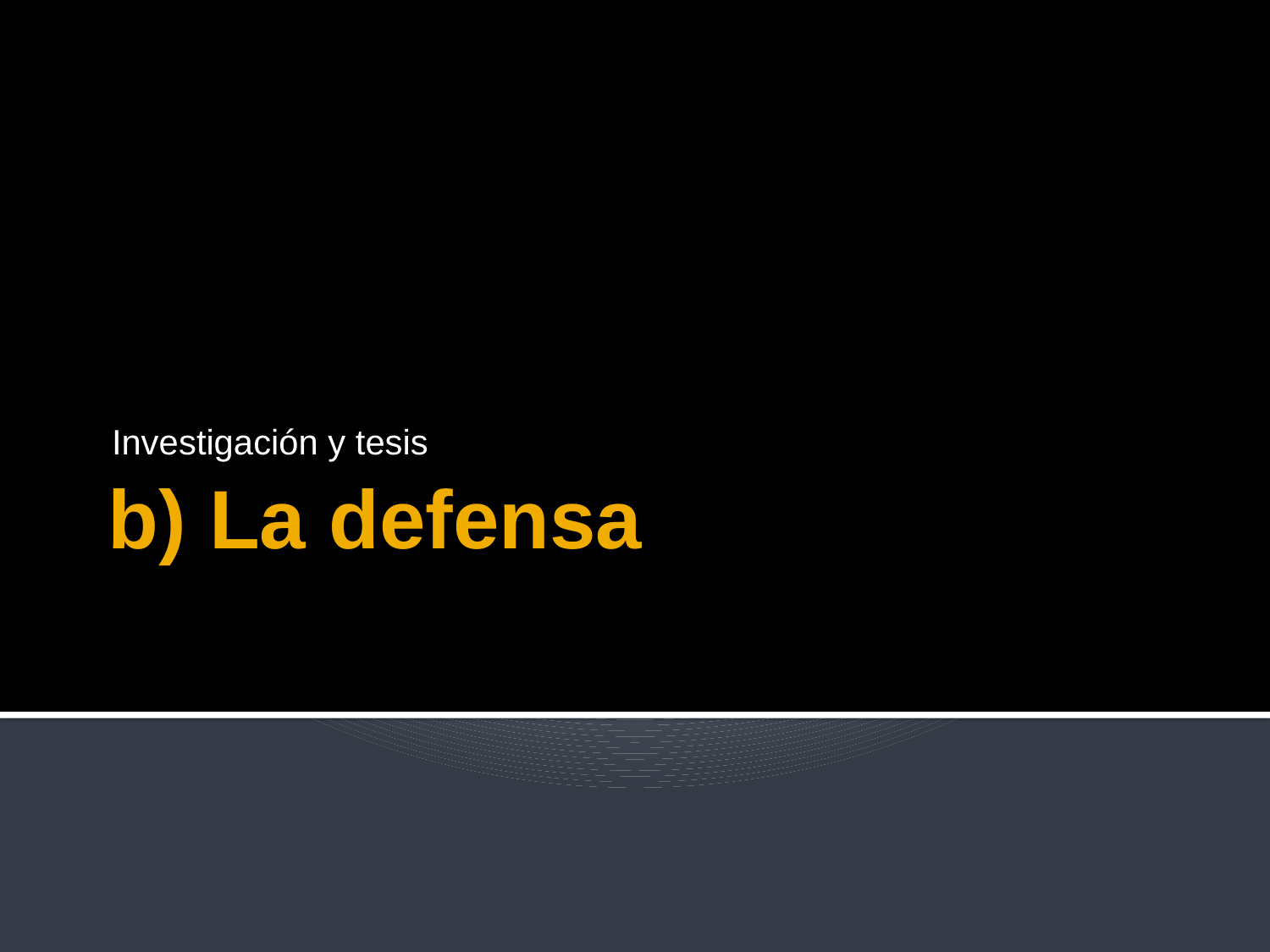

Investigación y tesis
# b) La defensa